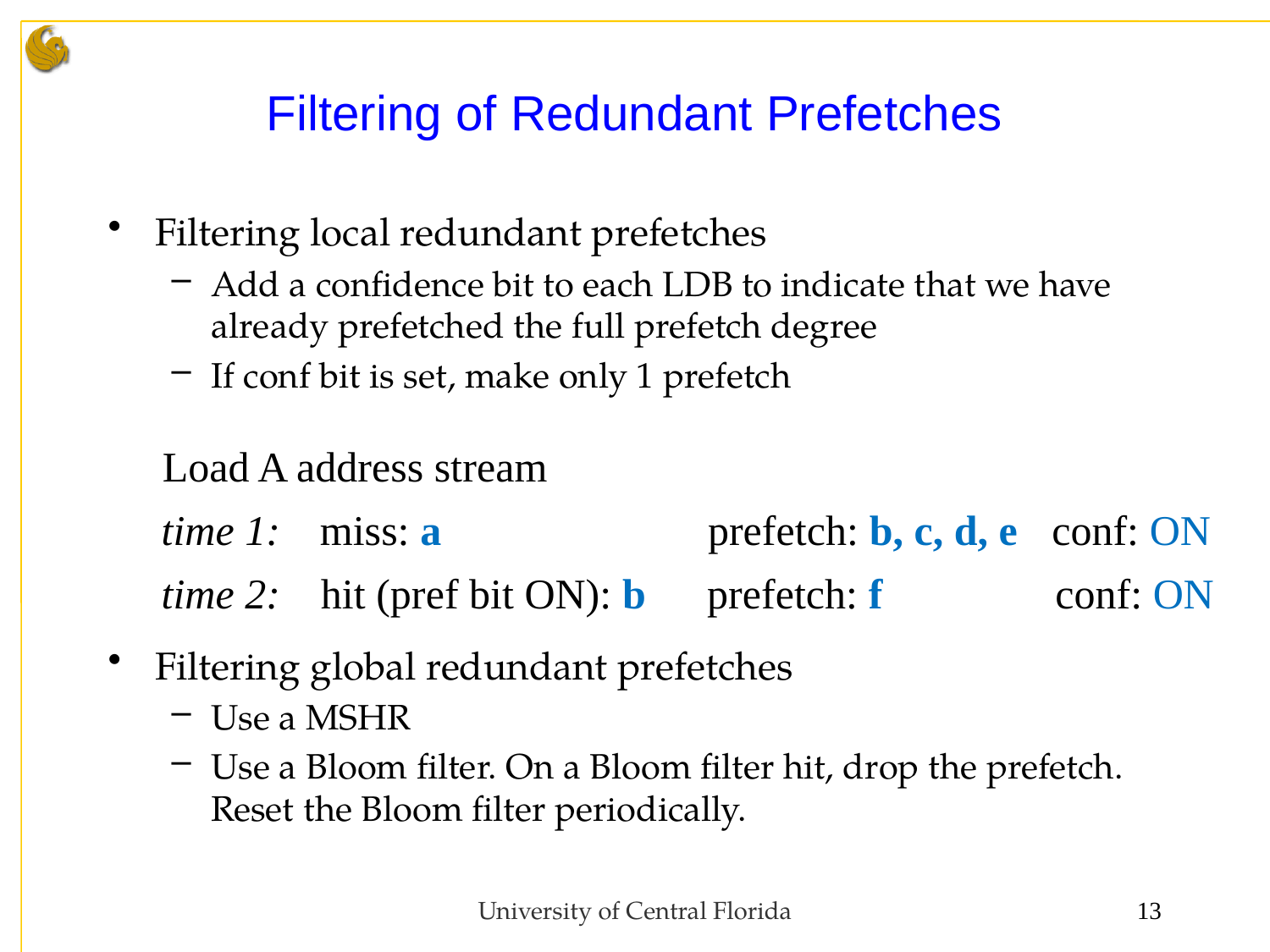

# Filtering of Redundant Prefetches
Filtering local redundant prefetches
Add a confidence bit to each LDB to indicate that we have already prefetched the full prefetch degree
If conf bit is set, make only 1 prefetch

Load A address stream
conf: ON
time 1:
miss: a
prefetch: b, c, d, e
time 2:
hit (pref bit ON): b
prefetch: f
conf: ON
Filtering global redundant prefetches
Use a MSHR
Use a Bloom filter. On a Bloom filter hit, drop the prefetch. Reset the Bloom filter periodically.

University of Central Florida
13